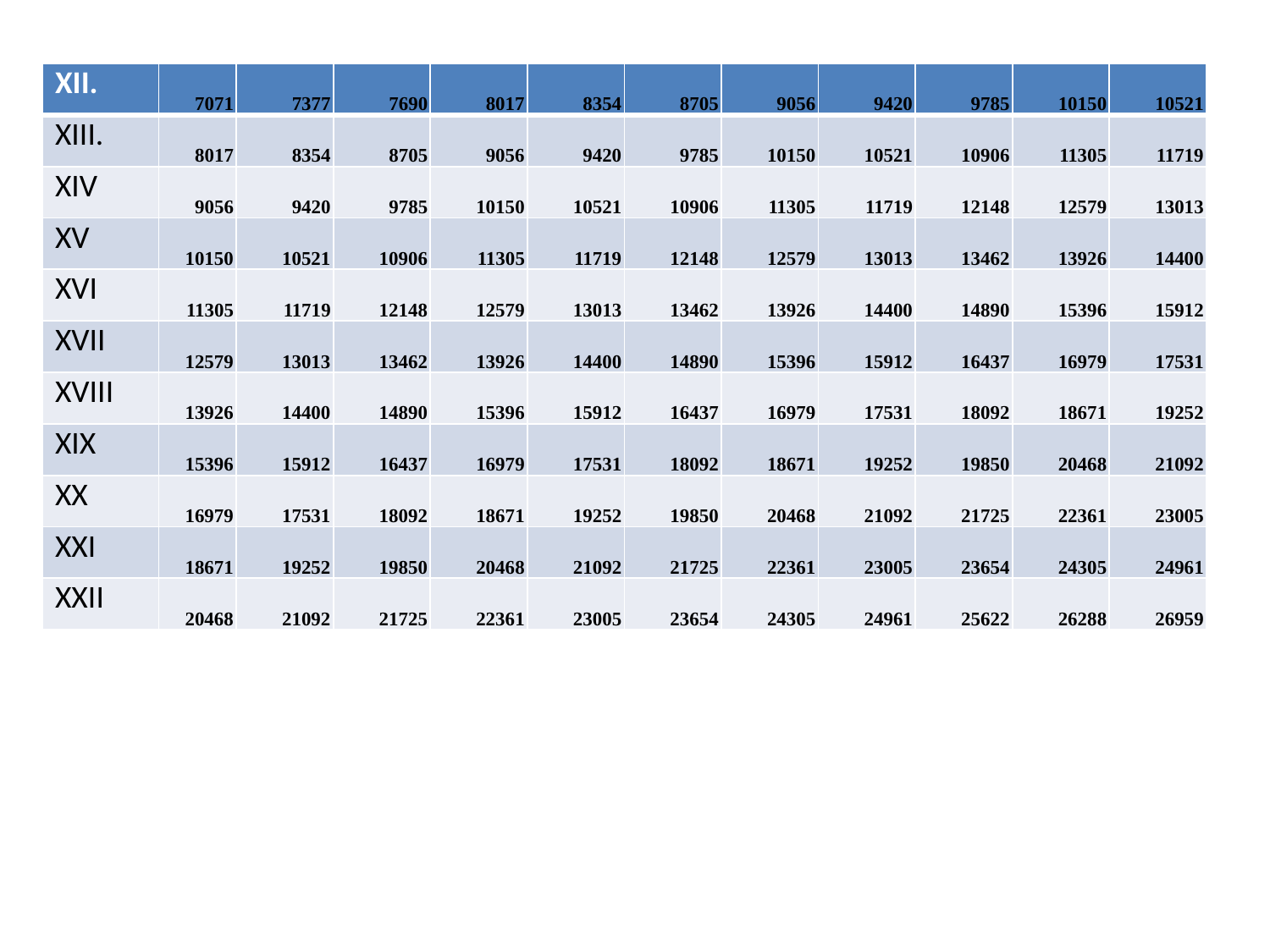

| XII. | 7071 | 7377 | 7690 | 8017 | 8354 | 8705 | 9056 | 9420 | 9785 | 10150 | 10521 |
| --- | --- | --- | --- | --- | --- | --- | --- | --- | --- | --- | --- |
| XIII. | 8017 | 8354 | 8705 | 9056 | 9420 | 9785 | 10150 | 10521 | 10906 | 11305 | 11719 |
| XIV | 9056 | 9420 | 9785 | 10150 | 10521 | 10906 | 11305 | 11719 | 12148 | 12579 | 13013 |
| XV | 10150 | 10521 | 10906 | 11305 | 11719 | 12148 | 12579 | 13013 | 13462 | 13926 | 14400 |
| XVI | 11305 | 11719 | 12148 | 12579 | 13013 | 13462 | 13926 | 14400 | 14890 | 15396 | 15912 |
| XVII | 12579 | 13013 | 13462 | 13926 | 14400 | 14890 | 15396 | 15912 | 16437 | 16979 | 17531 |
| XVIII | 13926 | 14400 | 14890 | 15396 | 15912 | 16437 | 16979 | 17531 | 18092 | 18671 | 19252 |
| XIX | 15396 | 15912 | 16437 | 16979 | 17531 | 18092 | 18671 | 19252 | 19850 | 20468 | 21092 |
| XX | 16979 | 17531 | 18092 | 18671 | 19252 | 19850 | 20468 | 21092 | 21725 | 22361 | 23005 |
| XXI | 18671 | 19252 | 19850 | 20468 | 21092 | 21725 | 22361 | 23005 | 23654 | 24305 | 24961 |
| XXII | 20468 | 21092 | 21725 | 22361 | 23005 | 23654 | 24305 | 24961 | 25622 | 26288 | 26959 |